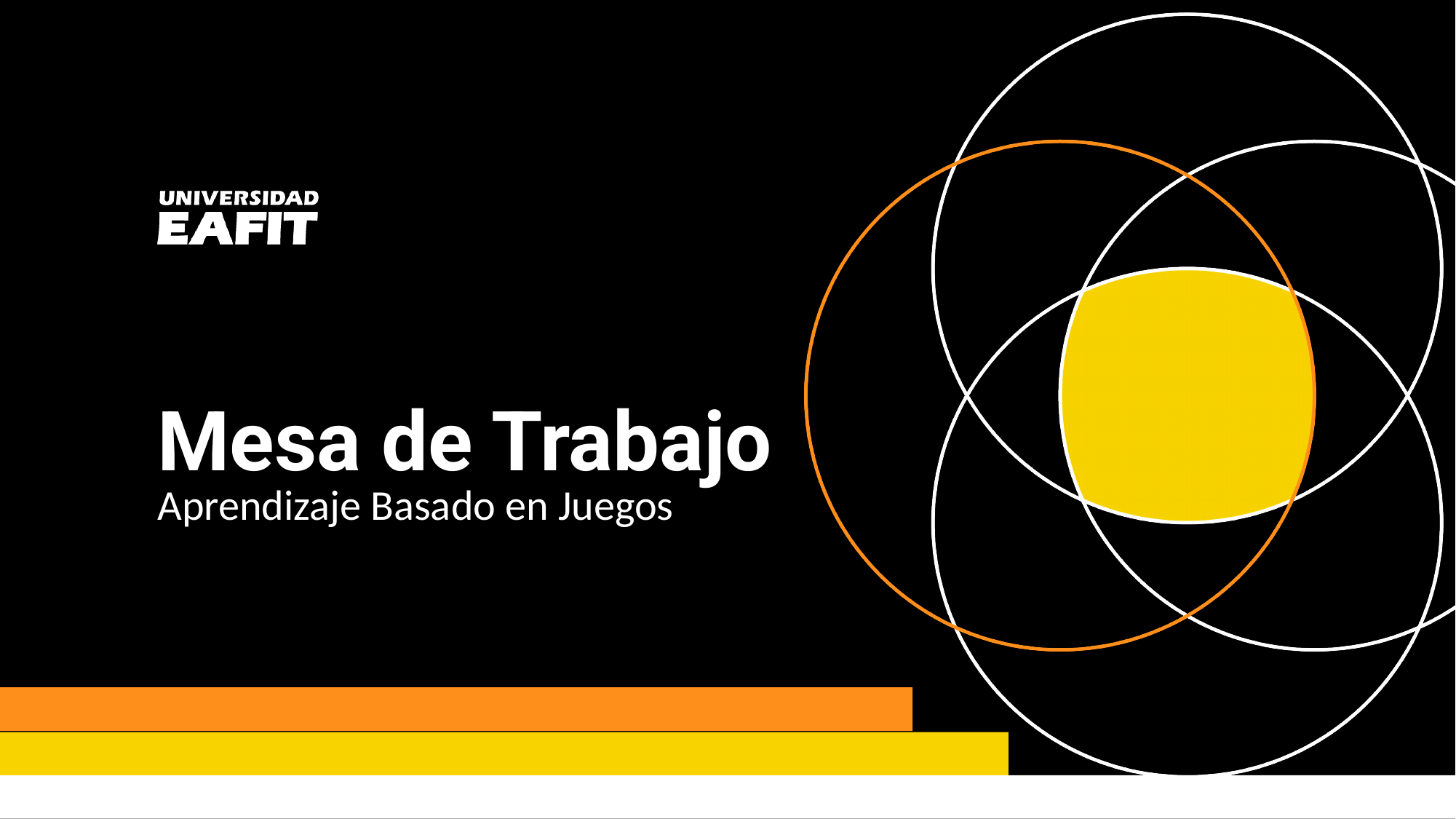

# Mesa de Trabajo
Aprendizaje Basado en Juegos